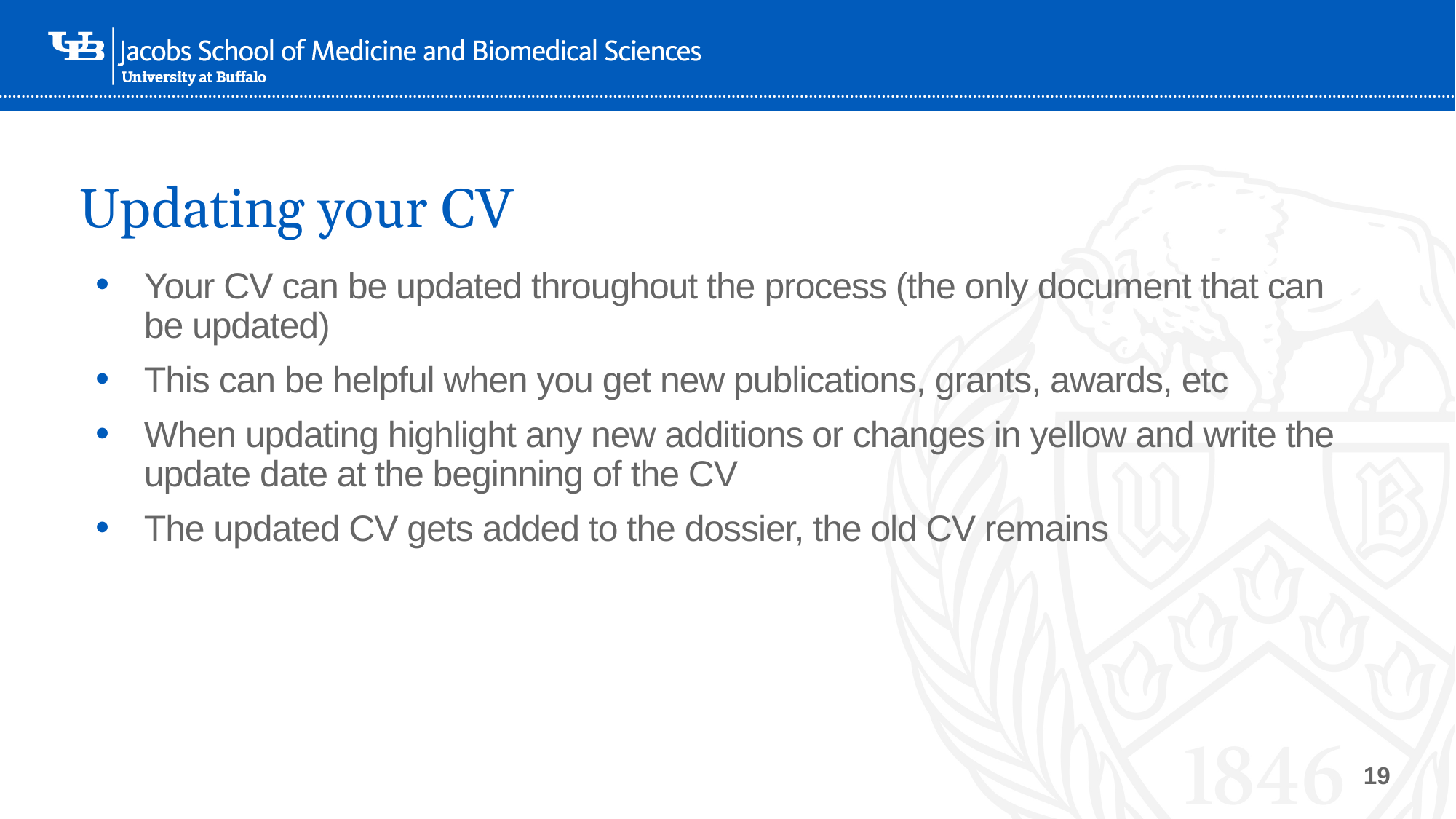

# Updating your CV
Your CV can be updated throughout the process (the only document that can be updated)
This can be helpful when you get new publications, grants, awards, etc
When updating highlight any new additions or changes in yellow and write the update date at the beginning of the CV
The updated CV gets added to the dossier, the old CV remains